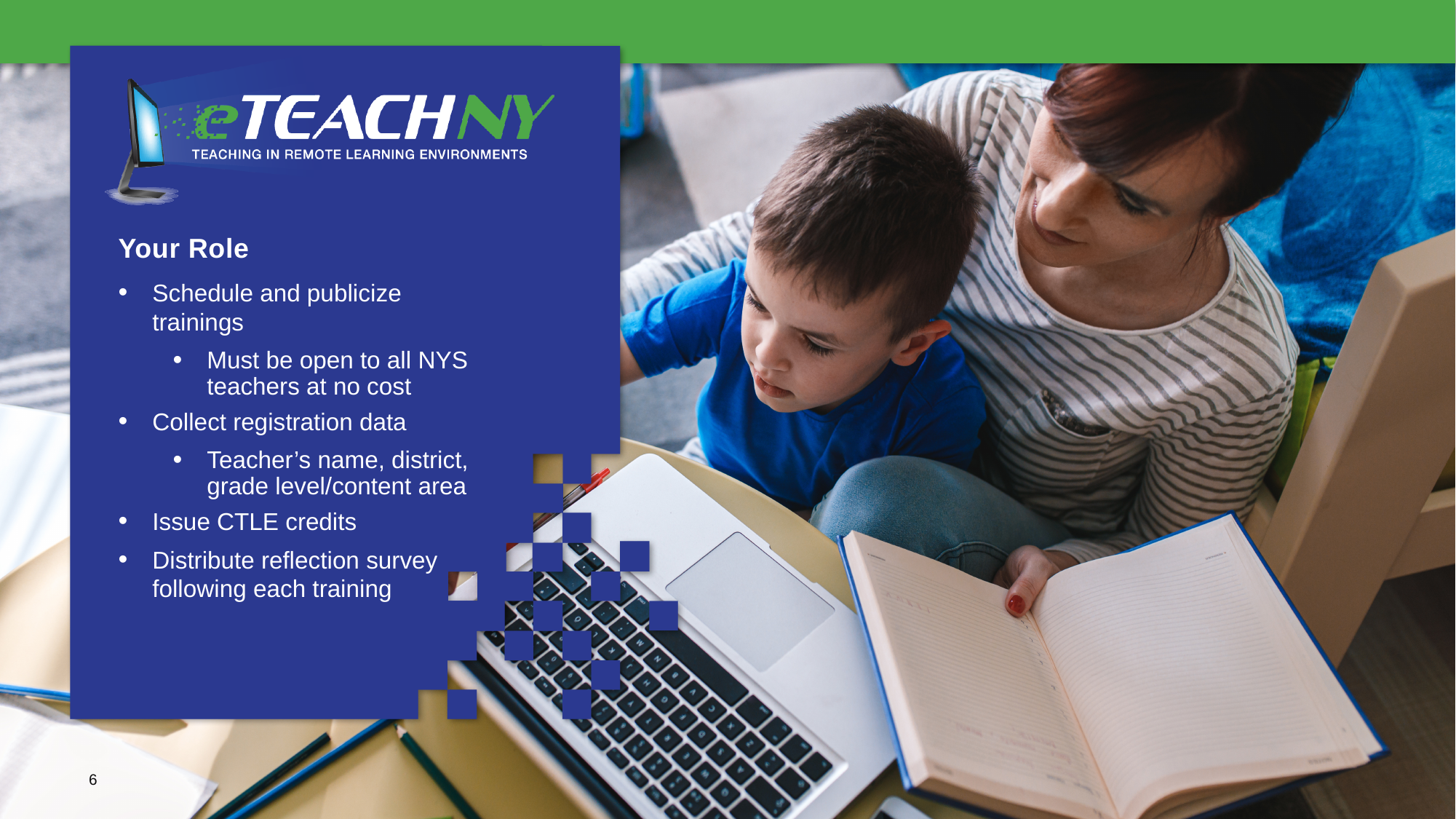

Your Role
Schedule and publicize trainings
Must be open to all NYS teachers at no cost
Collect registration data
Teacher’s name, district, grade level/content area
Issue CTLE credits
Distribute reflection survey following each training
6